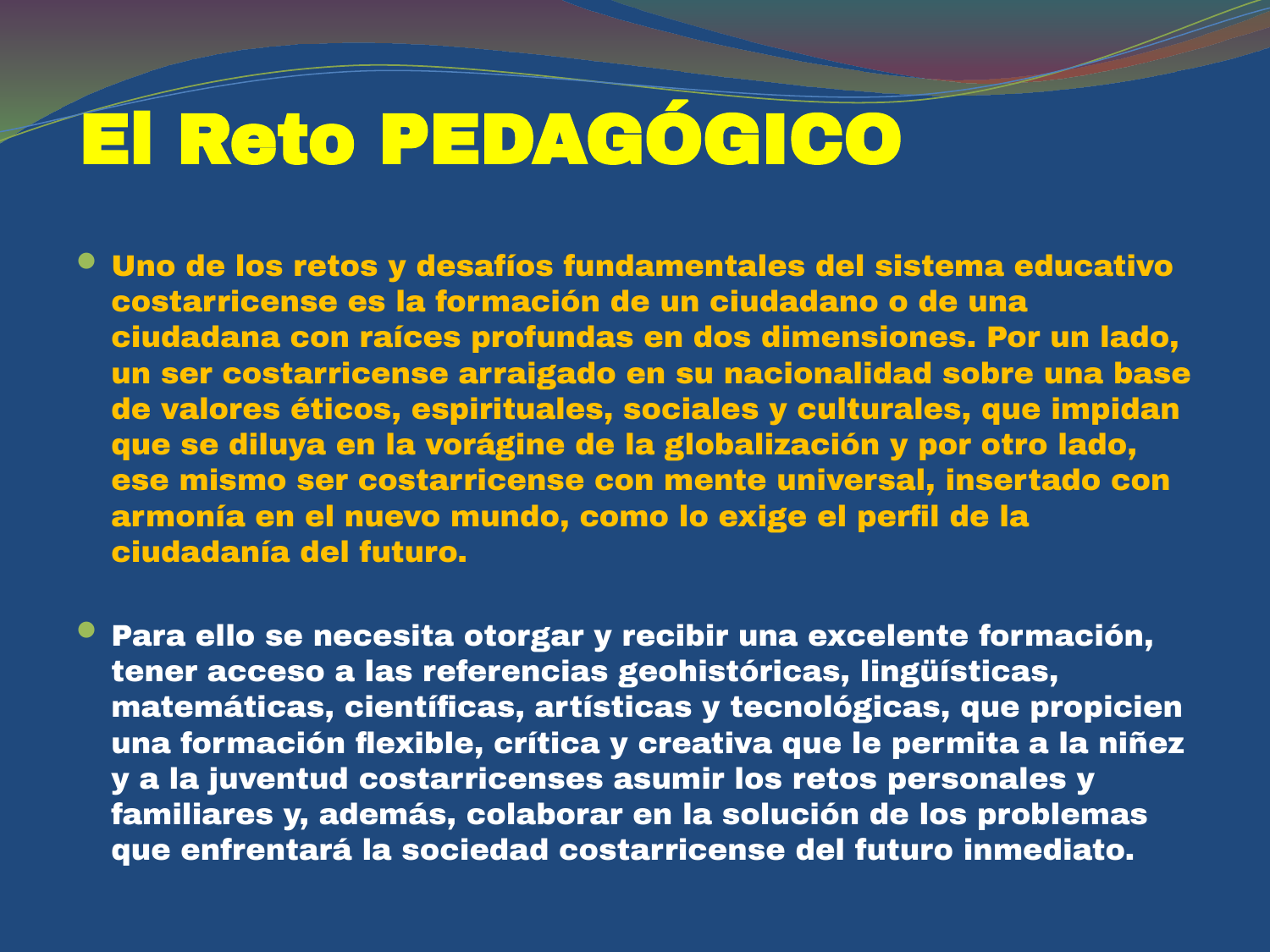

# El Reto PEDAGÓGICO

Uno de los retos y desafíos fundamentales del sistema educativo costarricense es la formación de un ciudadano o de una ciudadana con raíces profundas en dos dimensiones. Por un lado, un ser costarricense arraigado en su nacionalidad sobre una base de valores éticos, espirituales, sociales y culturales, que impidan que se diluya en la vorágine de la globalización y por otro lado, ese mismo ser costarricense con mente universal, insertado con armonía en el nuevo mundo, como lo exige el perfil de la ciudadanía del futuro.

Para ello se necesita otorgar y recibir una excelente formación, tener acceso a las referencias geohistóricas, lingüísticas, matemáticas, científicas, artísticas y tecnológicas, que propicien una formación flexible, crítica y creativa que le permita a la niñez y a la juventud costarricenses asumir los retos personales y familiares y, además, colaborar en la solución de los problemas que enfrentará la sociedad costarricense del futuro inmediato.